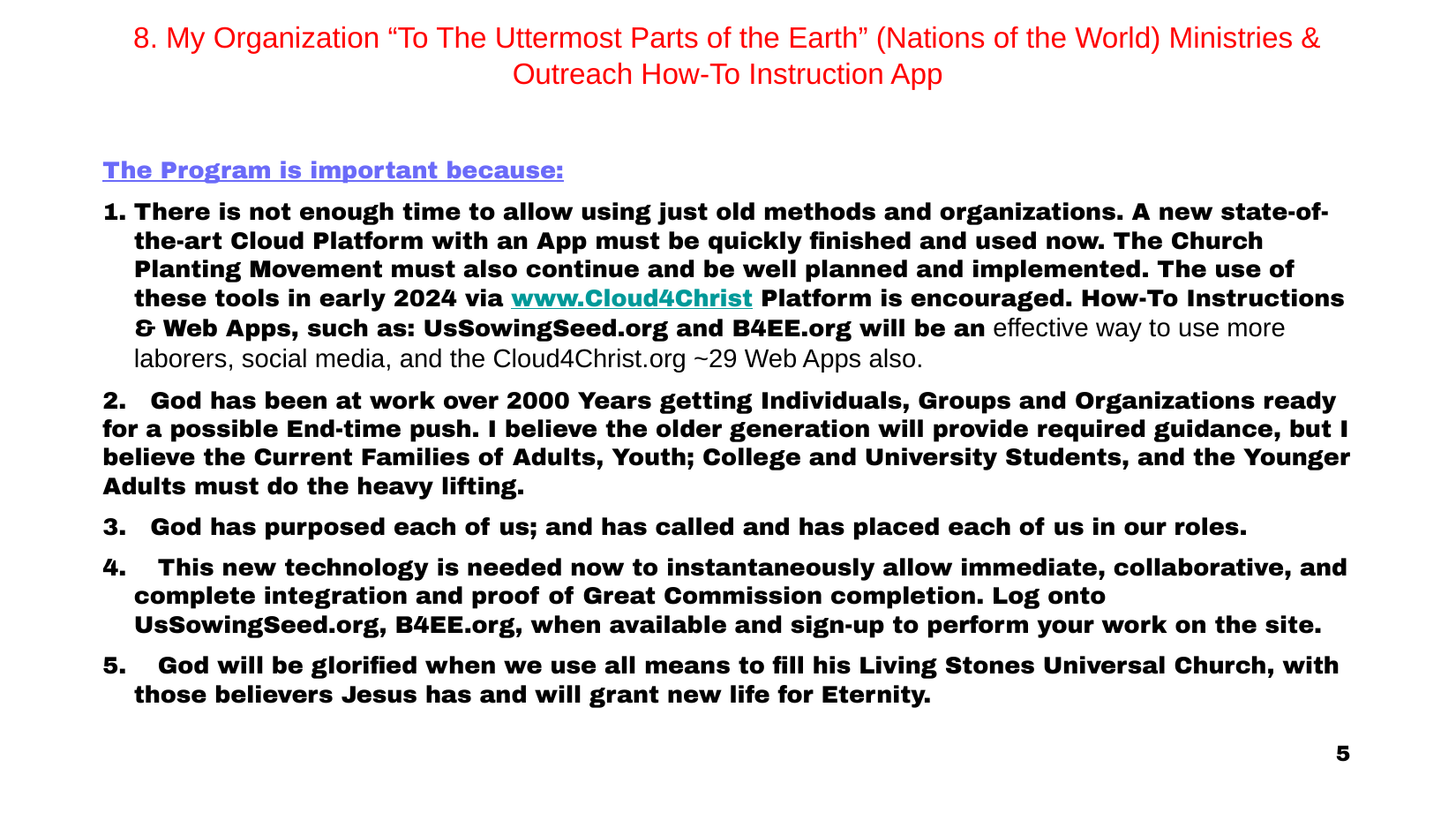

8. My Organization “To The Uttermost Parts of the Earth” (Nations of the World) Ministries & Outreach How-To Instruction App
The Program is important because:
There is not enough time to allow using just old methods and organizations. A new state-of-the-art Cloud Platform with an App must be quickly finished and used now. The Church Planting Movement must also continue and be well planned and implemented. The use of these tools in early 2024 via www.Cloud4Christ Platform is encouraged. How-To Instructions & Web Apps, such as: UsSowingSeed.org and B4EE.org will be an effective way to use more laborers, social media, and the Cloud4Christ.org ~29 Web Apps also.
2.   God has been at work over 2000 Years getting Individuals, Groups and Organizations ready for a possible End-time push. I believe the older generation will provide required guidance, but I believe the Current Families of Adults, Youth; College and University Students, and the Younger Adults must do the heavy lifting.
3.   God has purposed each of us; and has called and has placed each of us in our roles.
   This new technology is needed now to instantaneously allow immediate, collaborative, and complete integration and proof of Great Commission completion. Log onto UsSowingSeed.org, B4EE.org, when available and sign-up to perform your work on the site.
   God will be glorified when we use all means to fill his Living Stones Universal Church, with those believers Jesus has and will grant new life for Eternity.
5